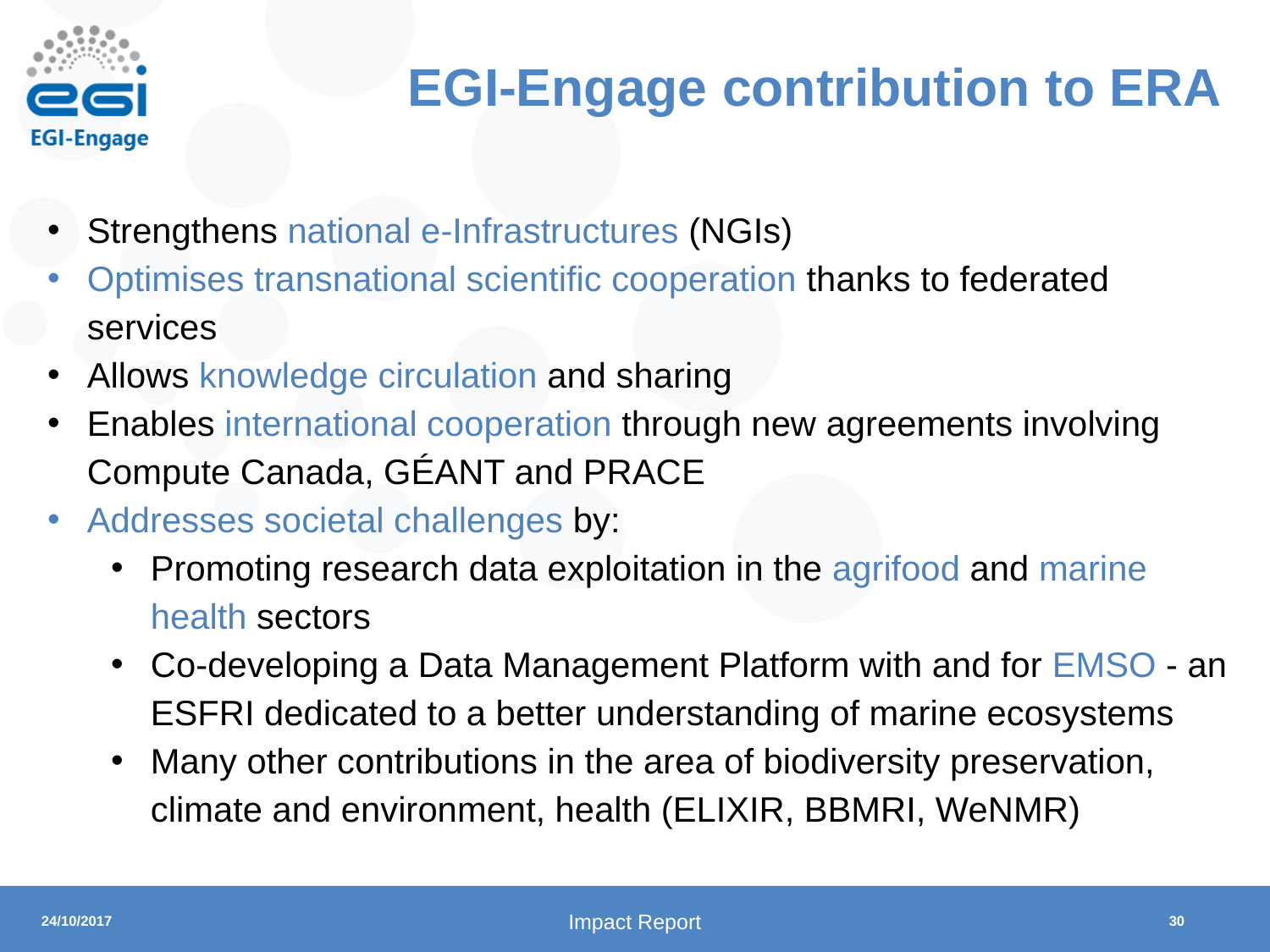

# EGI-Engage contribution to ERA
Strengthens national e-Infrastructures (NGIs)
Optimises transnational scientific cooperation thanks to federated services
Allows knowledge circulation and sharing
Enables international cooperation through new agreements involving Compute Canada, GÉANT and PRACE
Addresses societal challenges by:
Promoting research data exploitation in the agrifood and marine health sectors
Co-developing a Data Management Platform with and for EMSO - an ESFRI dedicated to a better understanding of marine ecosystems
Many other contributions in the area of biodiversity preservation, climate and environment, health (ELIXIR, BBMRI, WeNMR)
Impact Report